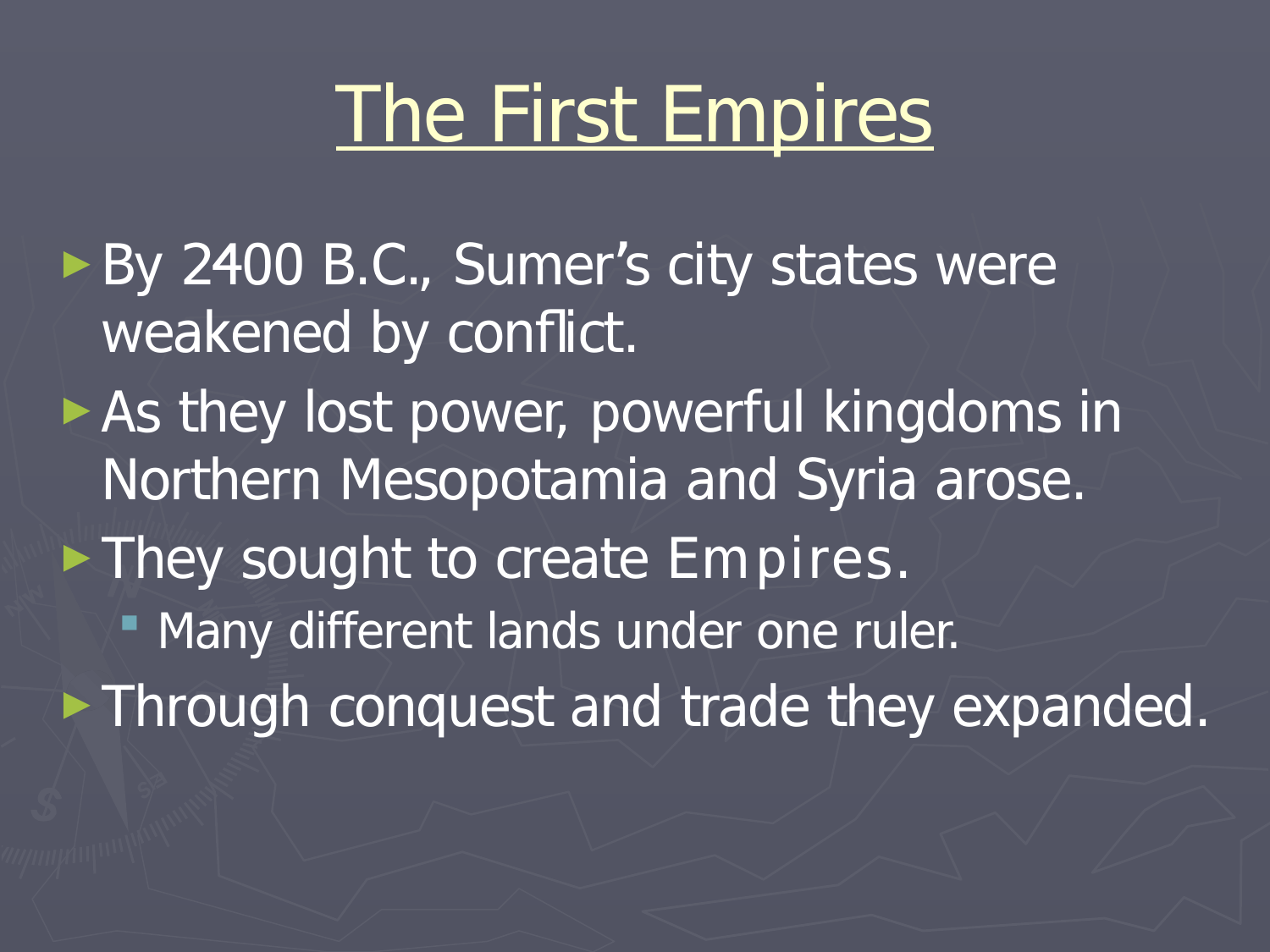

# The First Empires
By 2400 B.C., Sumer’s city states were weakened by conflict.
As they lost power, powerful kingdoms in Northern Mesopotamia and Syria arose.
They sought to create Empires.
Many different lands under one ruler.
Through conquest and trade they expanded.